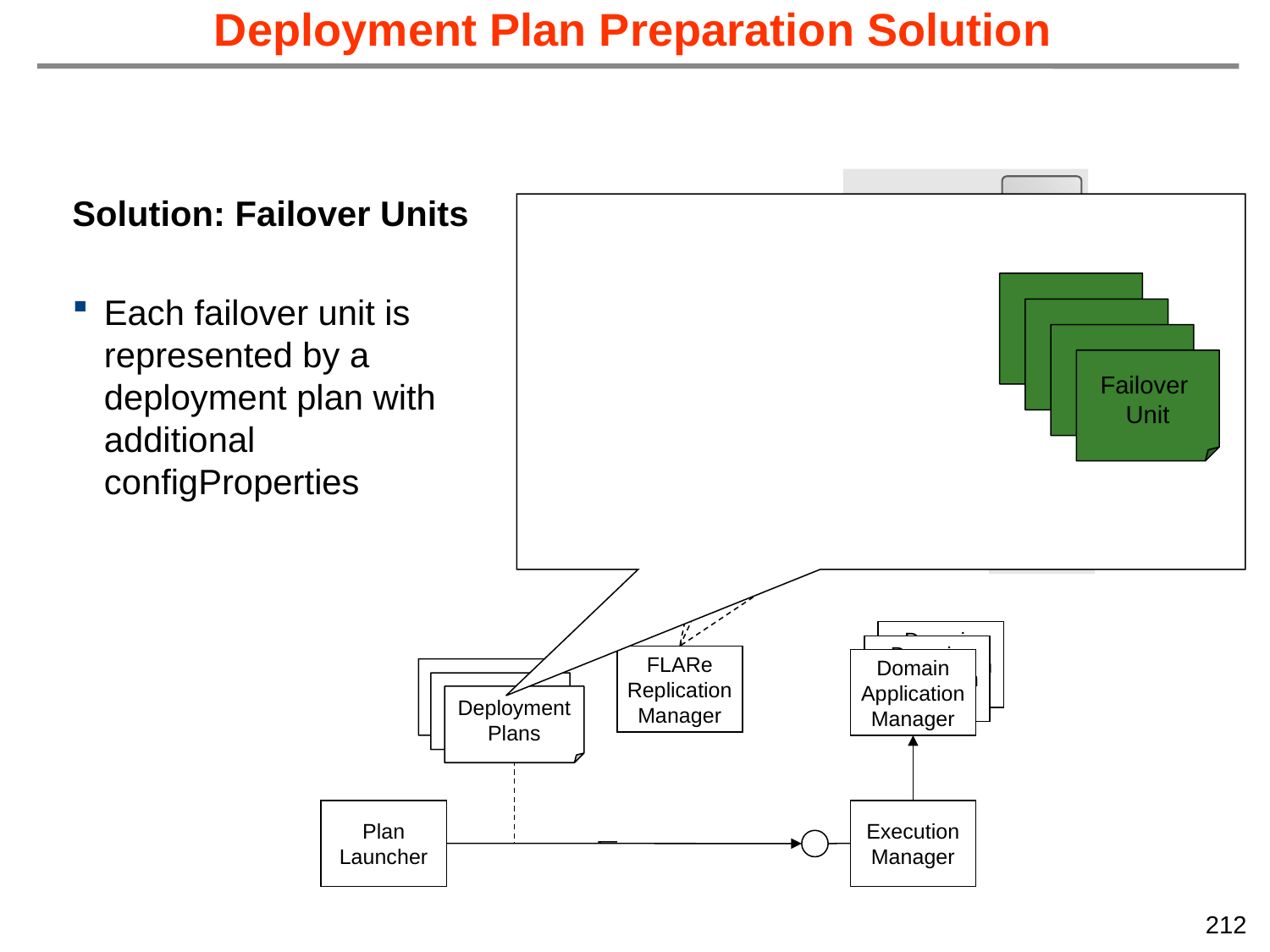

Deployment Plan Preparation Solution

Solution: Failover Units

Each failover unit is represented by a deployment plan with additional configProperties

Failover
Unit
Host
Monitor
Host
Monitor
Host
Monitor
Domain Application Manager
Domain Application Manager
FLARe
Replication
Manager
Domain Application Manager

Deployment
Plans
Plan
Launcher
Execution
Manager

212